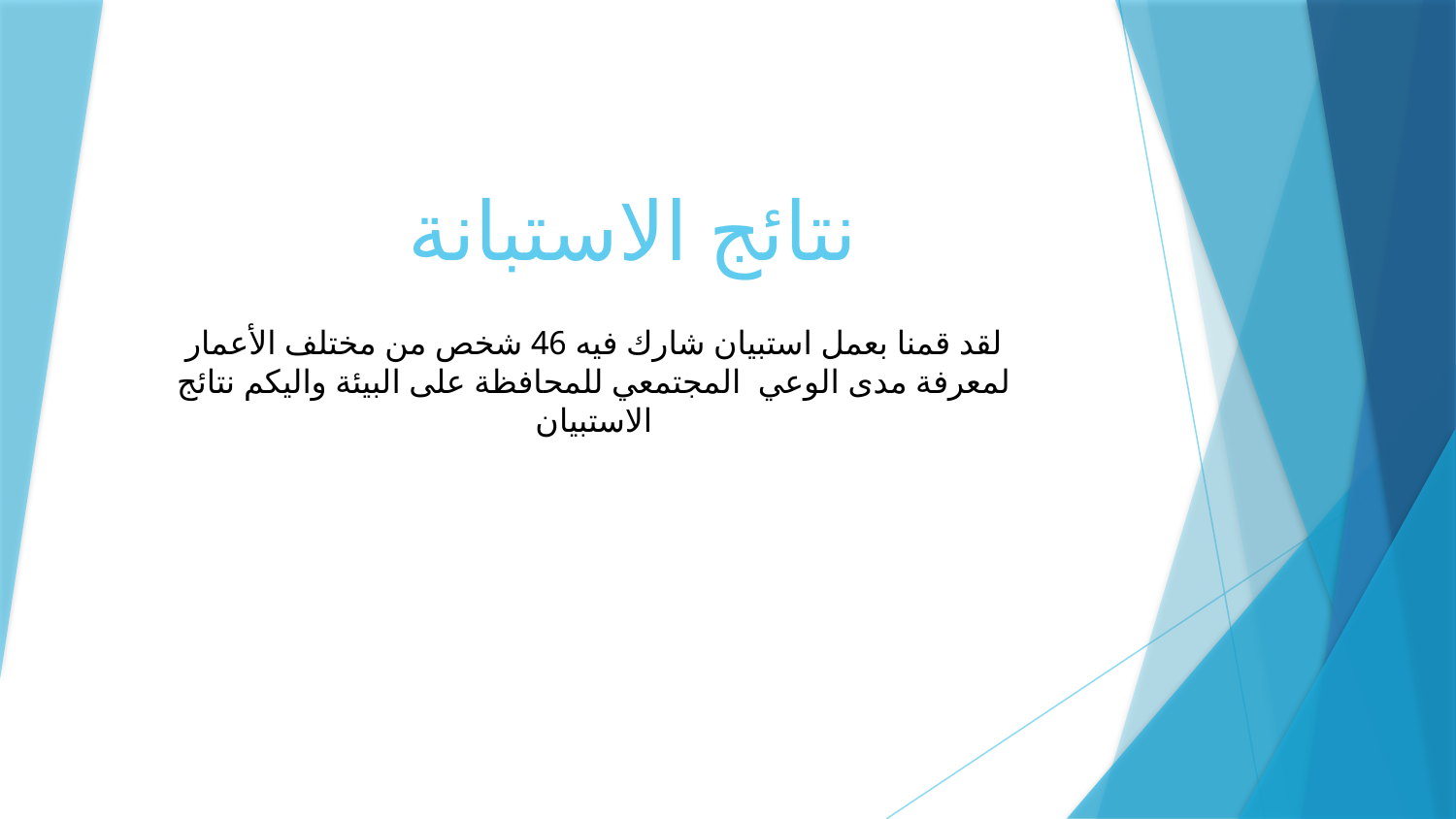

# نتائج الاستبانة
لقد قمنا بعمل استبيان شارك فيه 46 شخص من مختلف الأعمار لمعرفة مدى الوعي  المجتمعي للمحافظة على البيئة واليكم نتائج الاستبيان